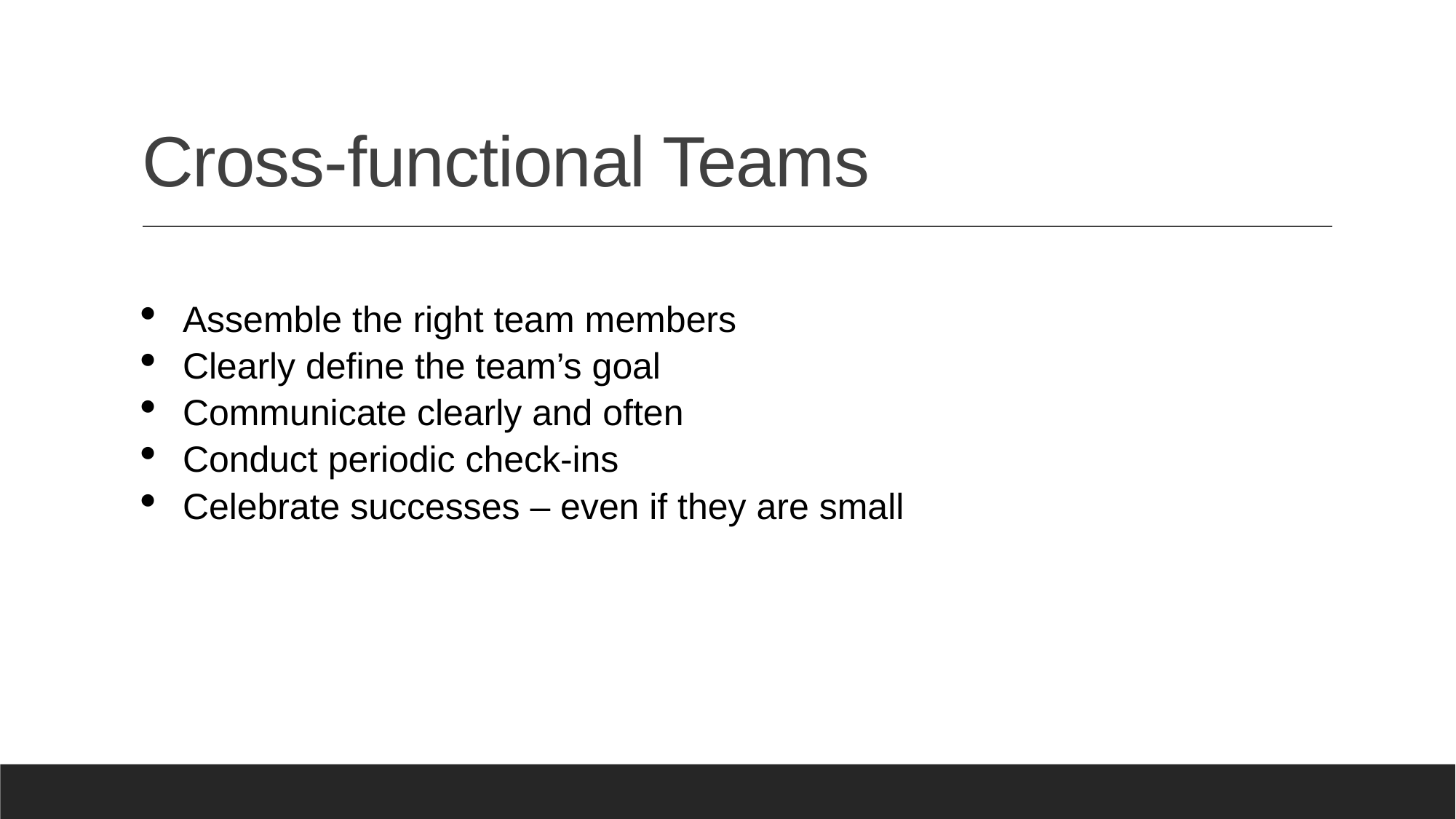

# Cross-functional Teams
Assemble the right team members
Clearly define the team’s goal
Communicate clearly and often
Conduct periodic check-ins
Celebrate successes – even if they are small